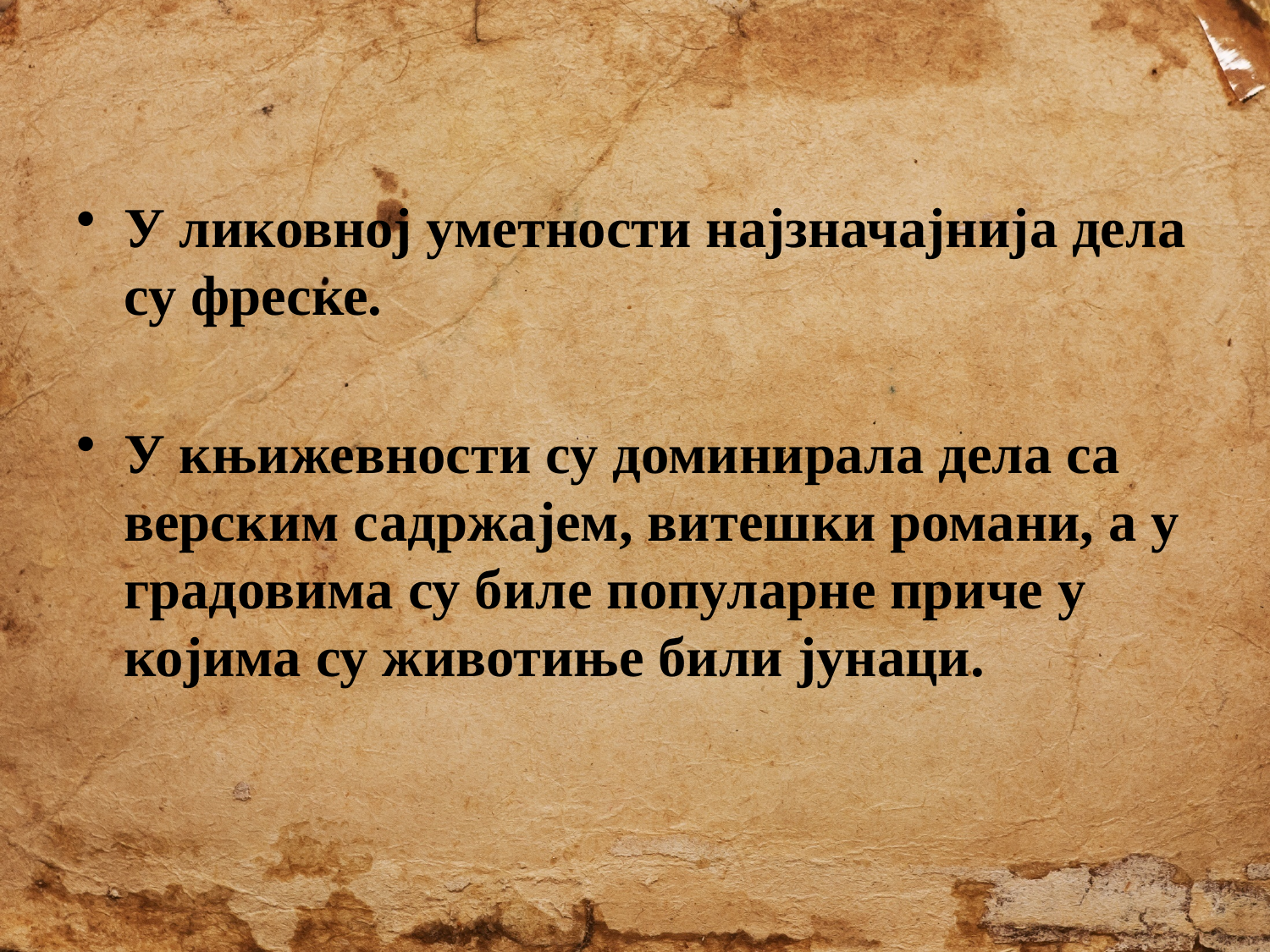

#

У ликовној уметности најзначајнија дела су фреске.

У књижевности су доминирала дела са верским садржајем, витешки романи, а у градовима су биле популарне приче у којима су животиње били јунаци.